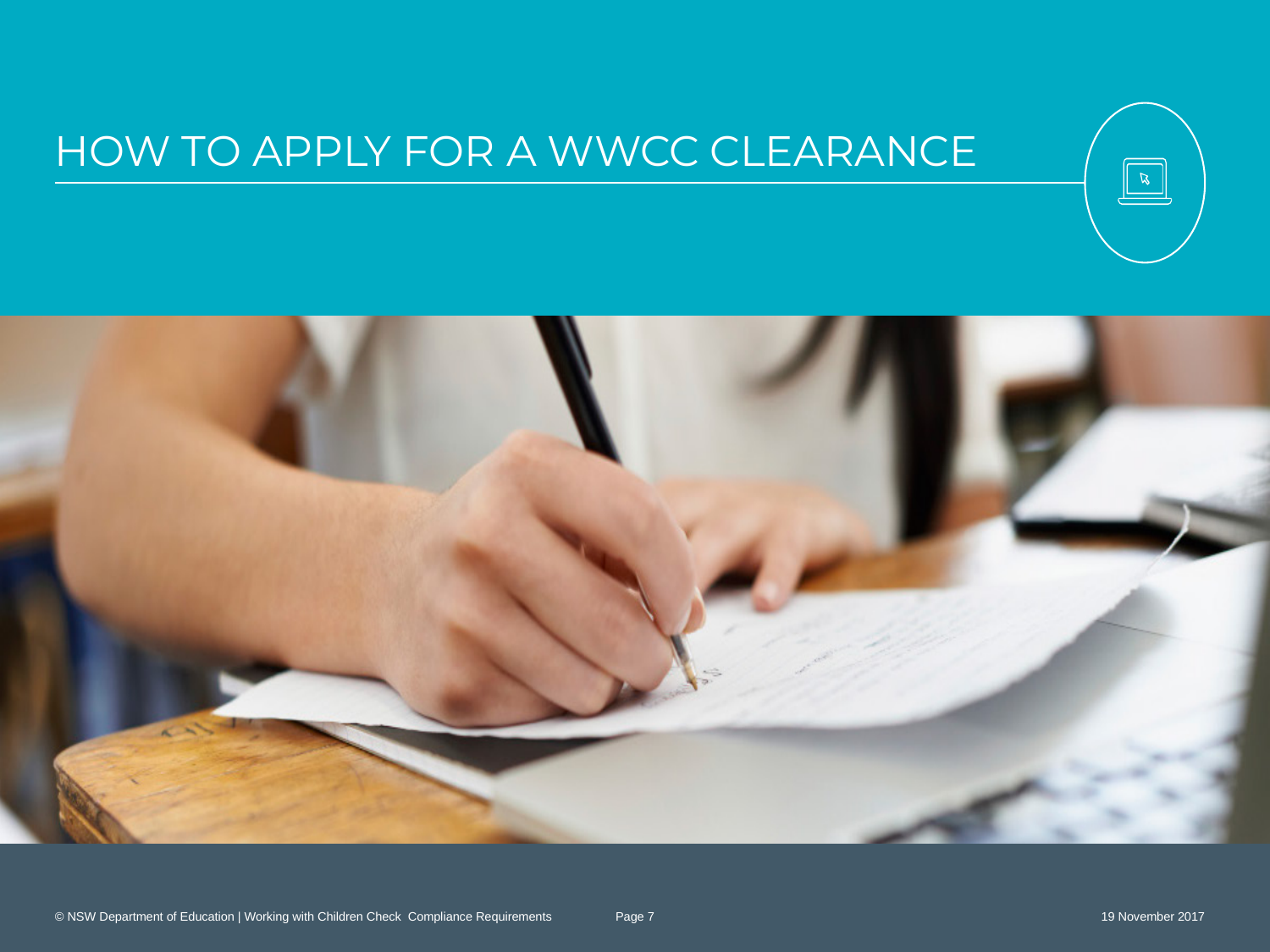

# how to apply for a WWCC CLEARANCE
© NSW Department of Education | Working with Children Check  Compliance Requirements
Page 7
19 November 2017